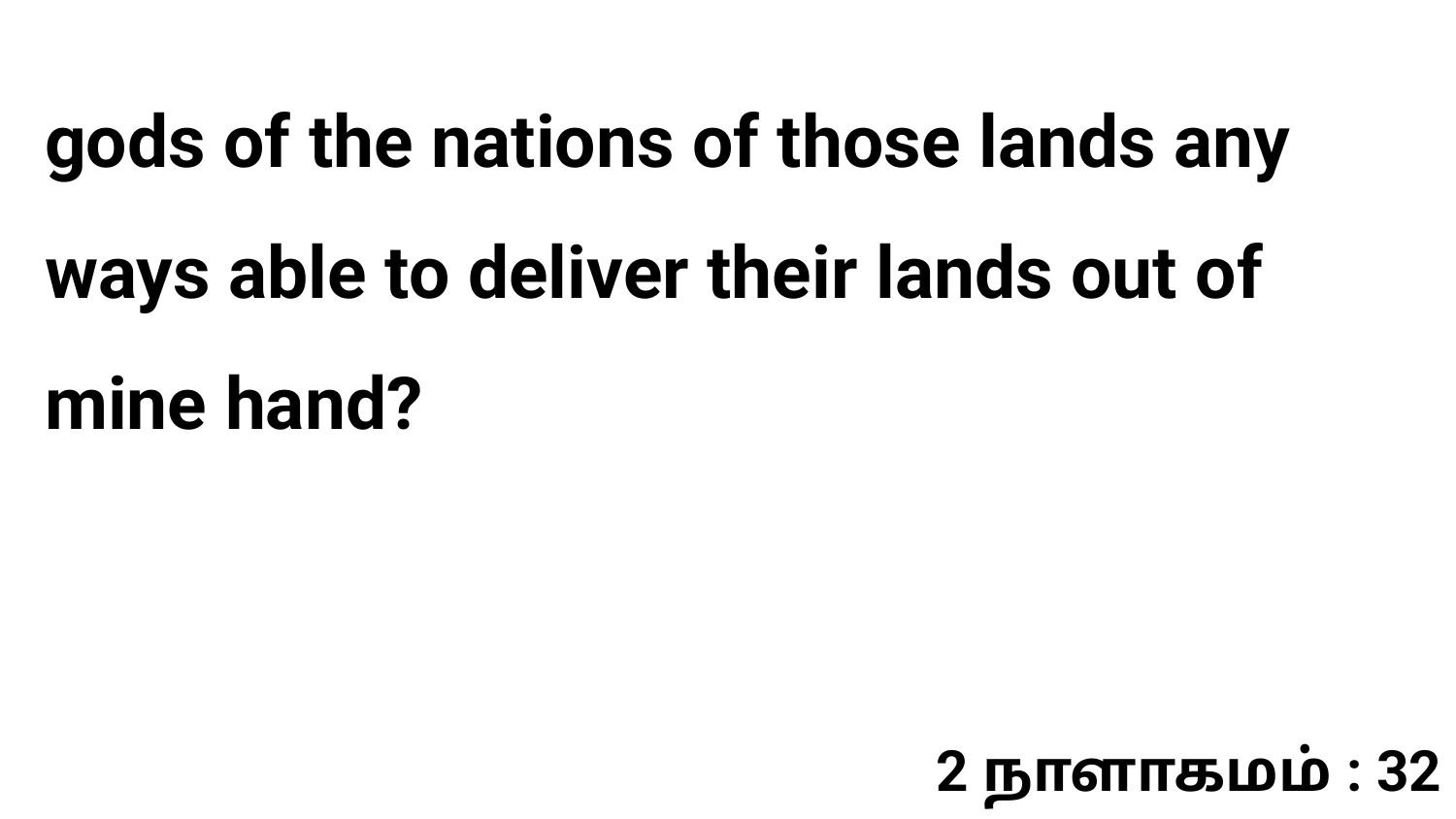

gods of the nations of those lands any ways able to deliver their lands out of mine hand?
2 நாளாகமம் : 32